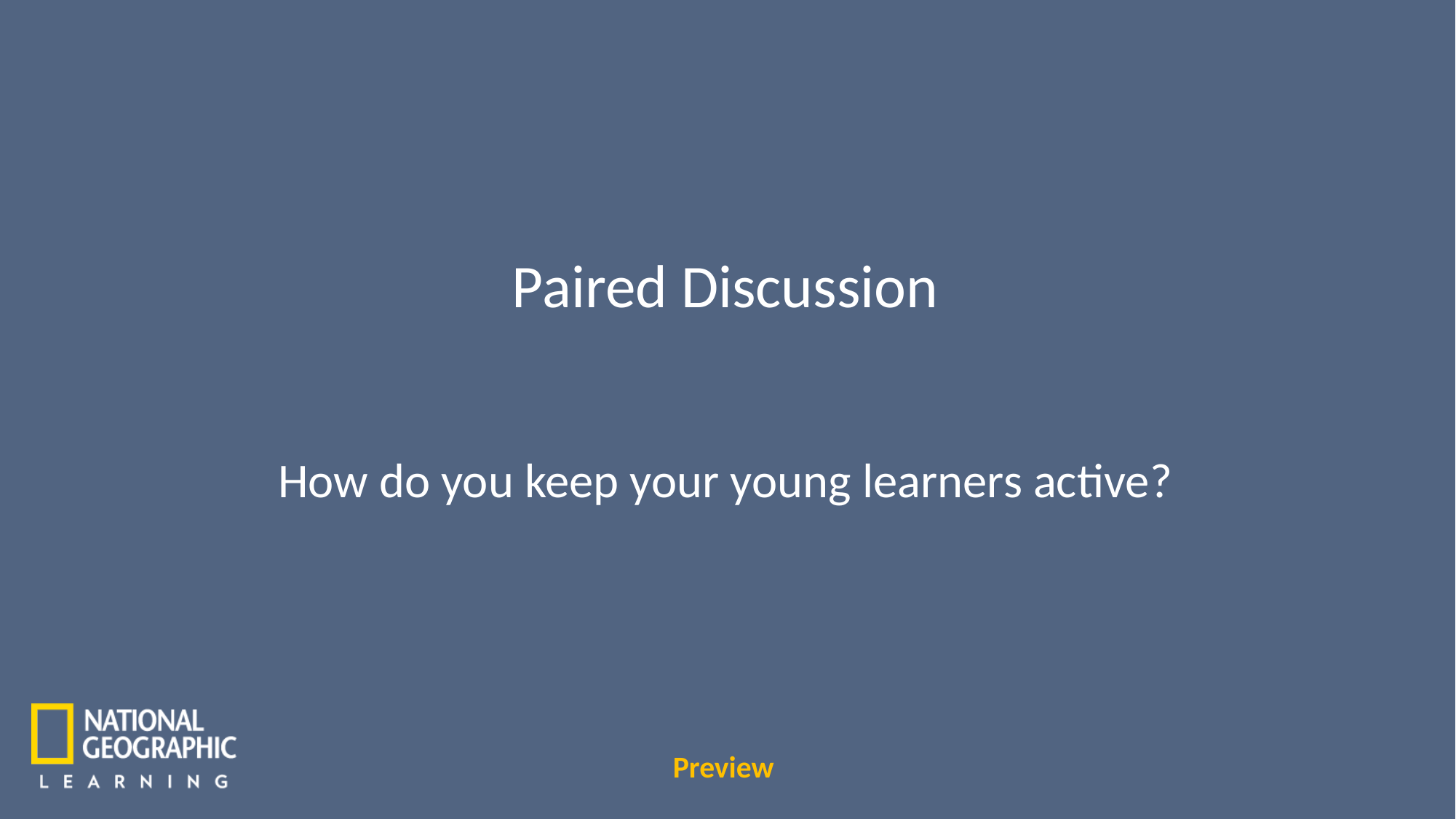

Paired Discussion
How do you keep your young learners active?